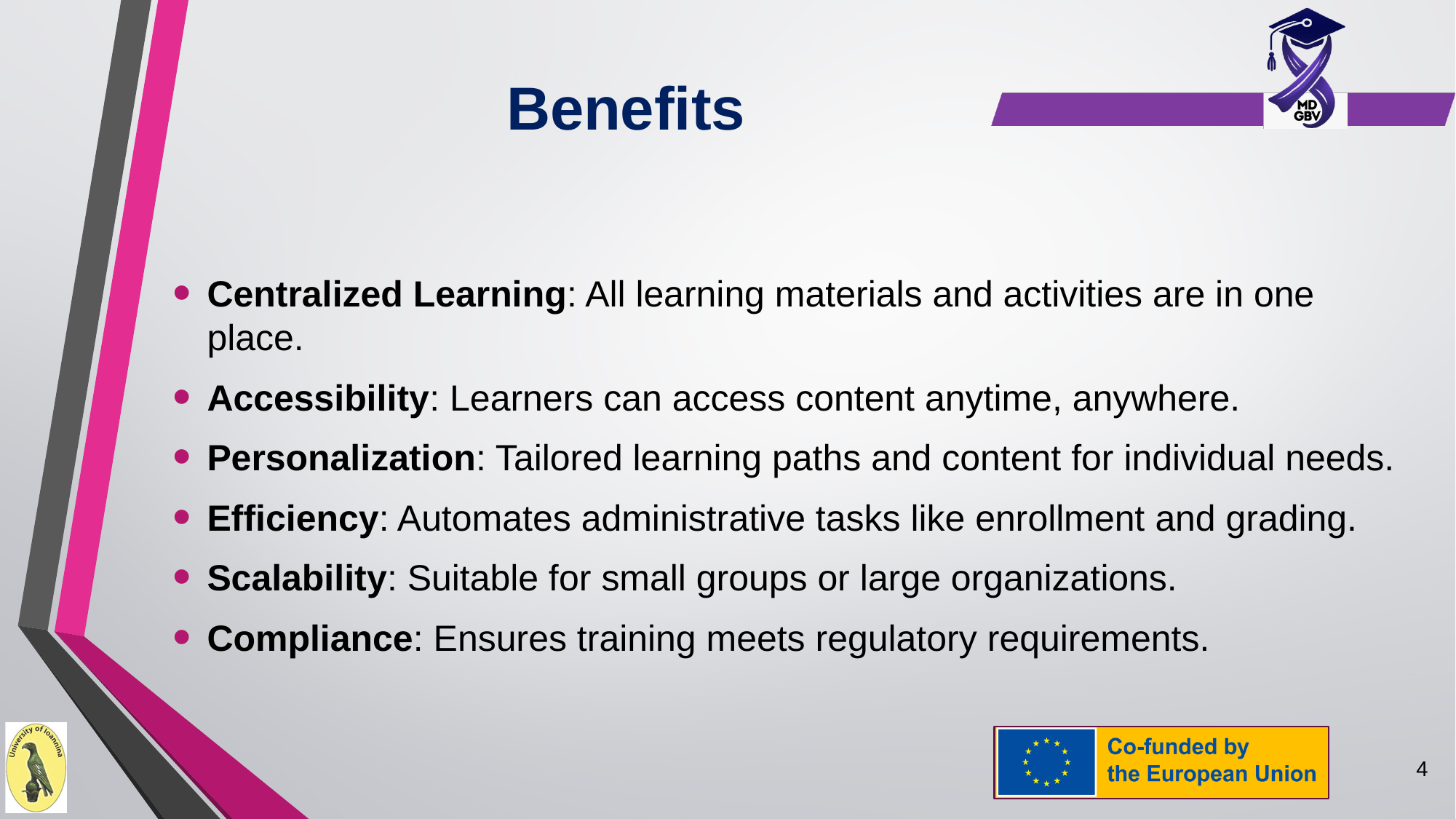

# Benefits
Centralized Learning: All learning materials and activities are in one place.
Accessibility: Learners can access content anytime, anywhere.
Personalization: Tailored learning paths and content for individual needs.
Efficiency: Automates administrative tasks like enrollment and grading.
Scalability: Suitable for small groups or large organizations.
Compliance: Ensures training meets regulatory requirements.
4